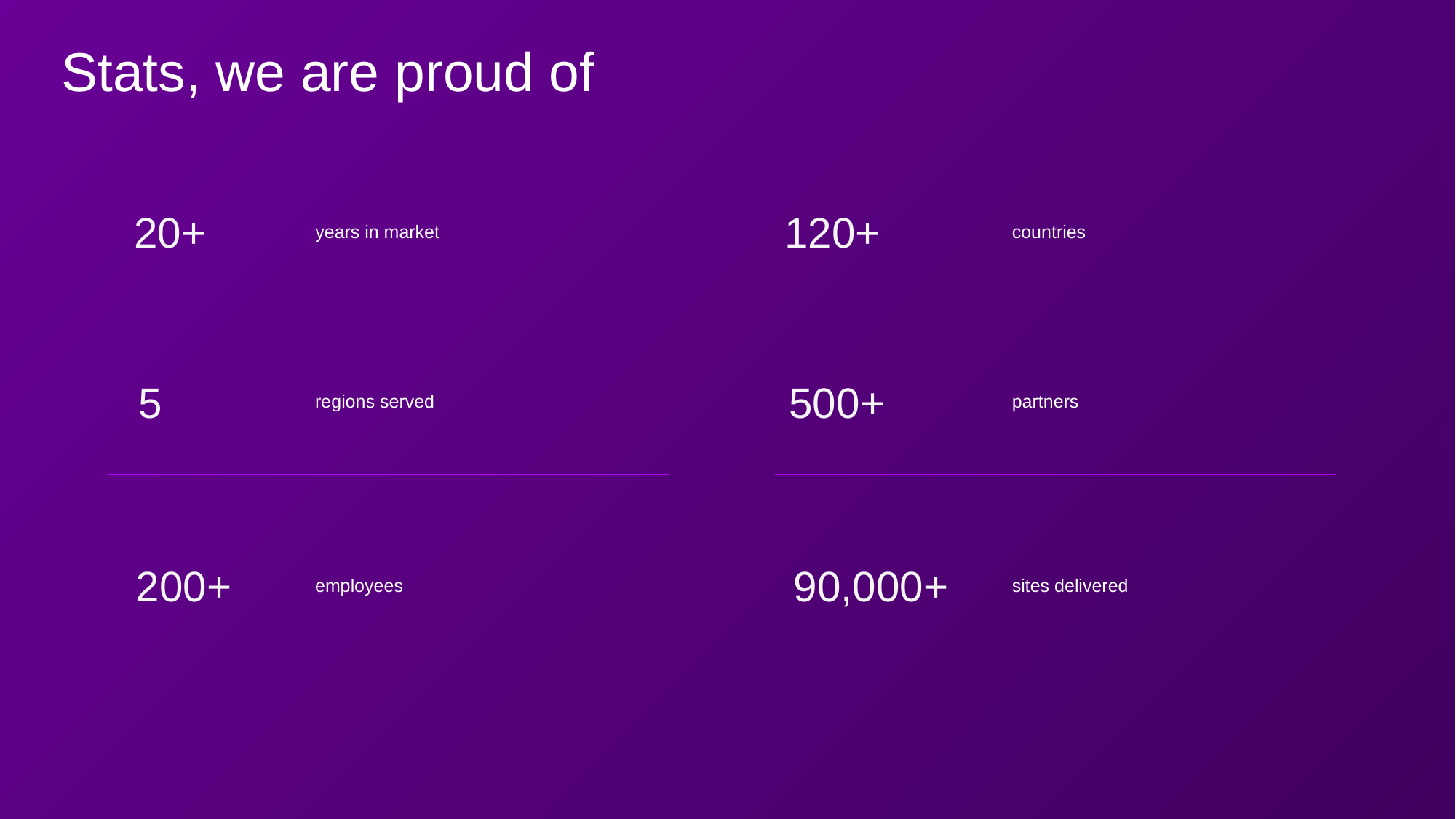

# Stats, we are proud of
20+
120+
years in market
countries
5
500+
regions served
partners
200+
90,000+
employees
sites delivered